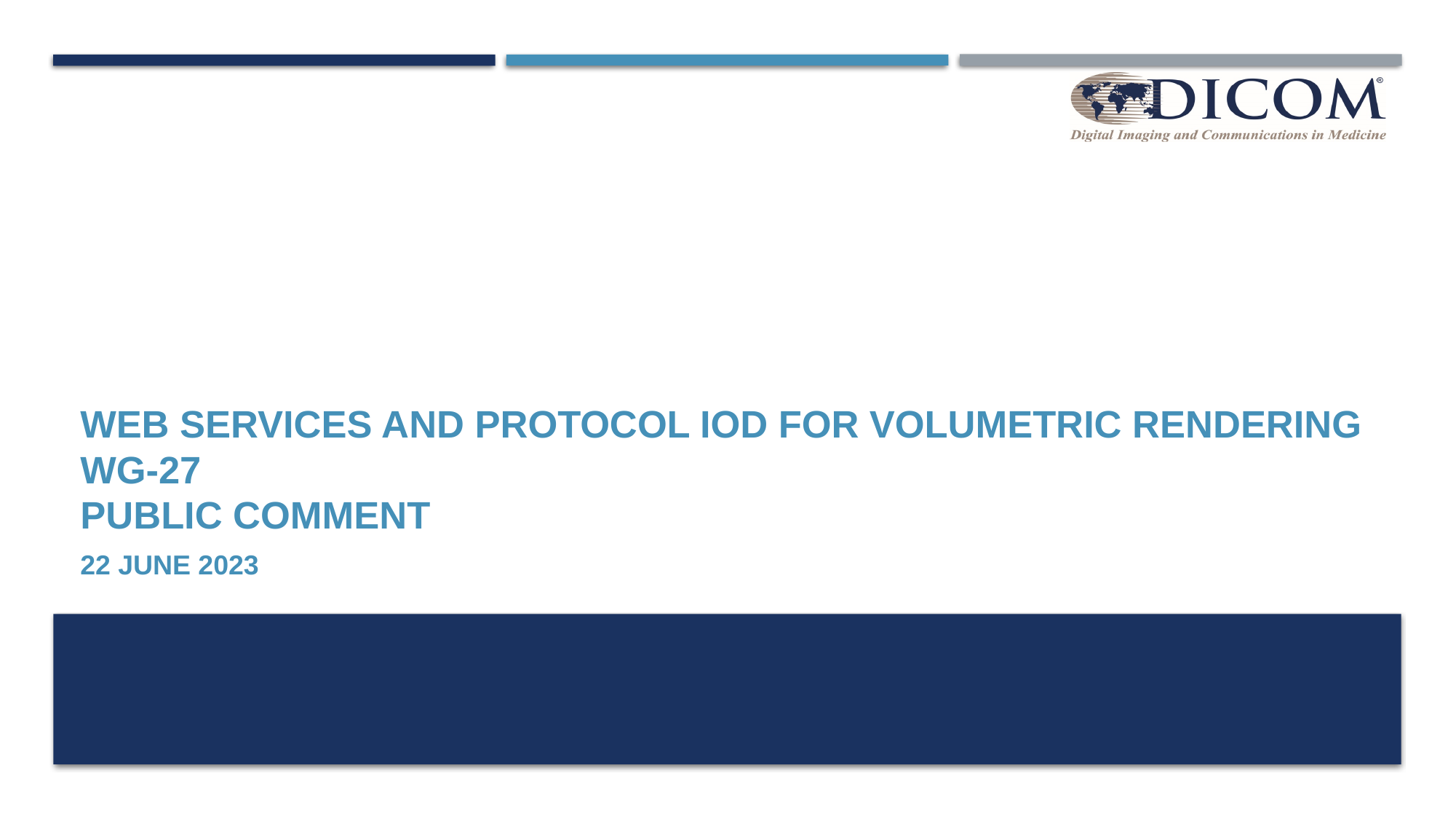

# WEB SERVICES AND PROTOCOL IOD FOR VOLUMETRIC RENDERING WG-27 PUBLIC COMMENT
22 JUNE 2023